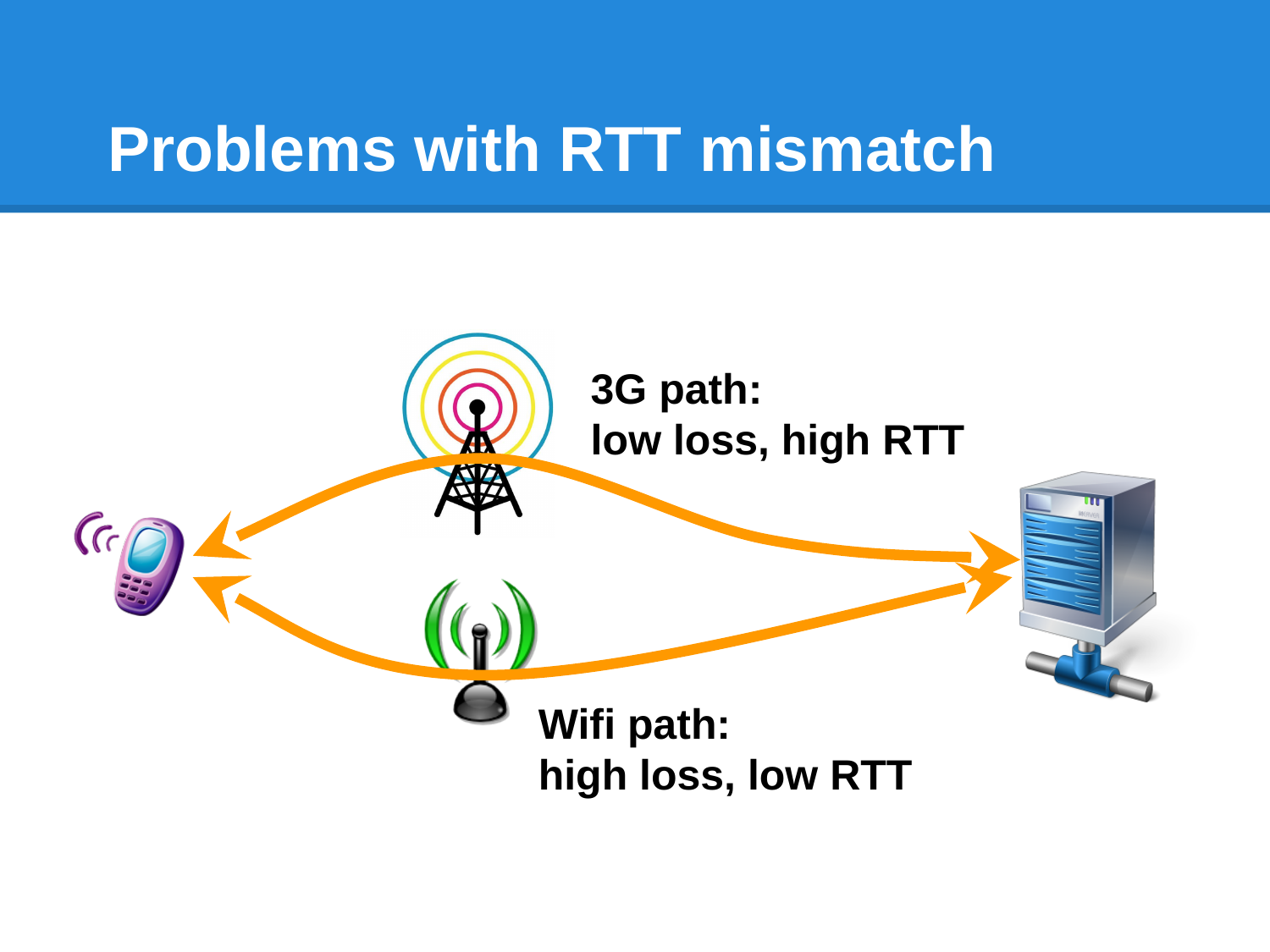

# Problems with RTT mismatch

3G path:
low loss, high RTT

Wifi path:
high loss, low RTT